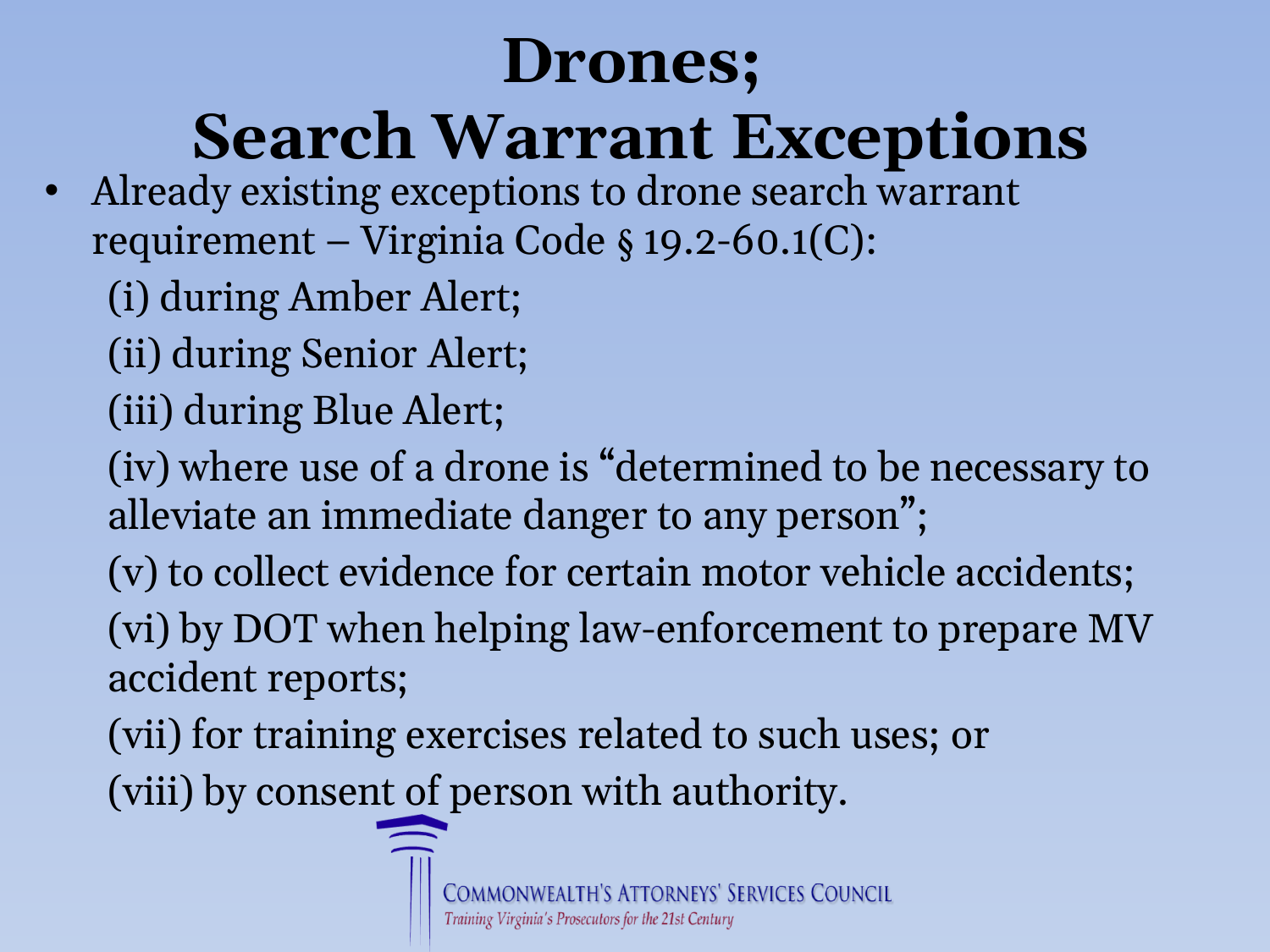

# Drones; Search Warrant Exceptions
Already existing exceptions to drone search warrant requirement – Virginia Code § 19.2-60.1(C):
(i) during Amber Alert;
(ii) during Senior Alert;
(iii) during Blue Alert;
(iv) where use of a drone is “determined to be necessary to alleviate an immediate danger to any person”;
(v) to collect evidence for certain motor vehicle accidents;
(vi) by DOT when helping law-enforcement to prepare MV accident reports;
(vii) for training exercises related to such uses; or
(viii) by consent of person with authority.